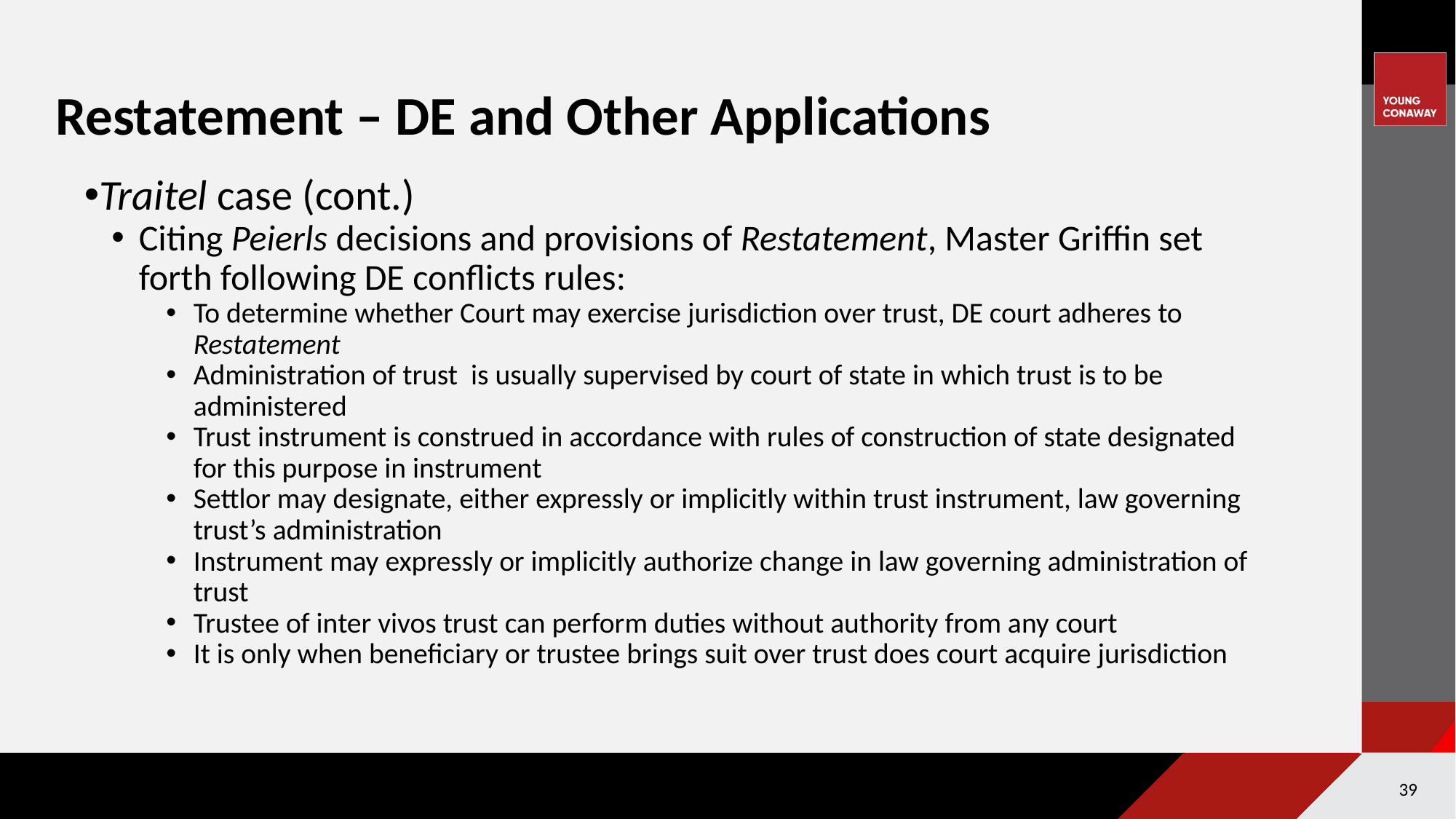

# Restatement – DE and Other Applications
Traitel case (cont.)
Citing Peierls decisions and provisions of Restatement, Master Griffin set forth following DE conflicts rules:
To determine whether Court may exercise jurisdiction over trust, DE court adheres to Restatement
Administration of trust  is usually supervised by court of state in which trust is to be administered
Trust instrument is construed in accordance with rules of construction of state designated for this purpose in instrument
Settlor may designate, either expressly or implicitly within trust instrument, law governing trust’s administration
Instrument may expressly or implicitly authorize change in law governing administration of trust
Trustee of inter vivos trust can perform duties without authority from any court
It is only when beneficiary or trustee brings suit over trust does court acquire jurisdiction

39